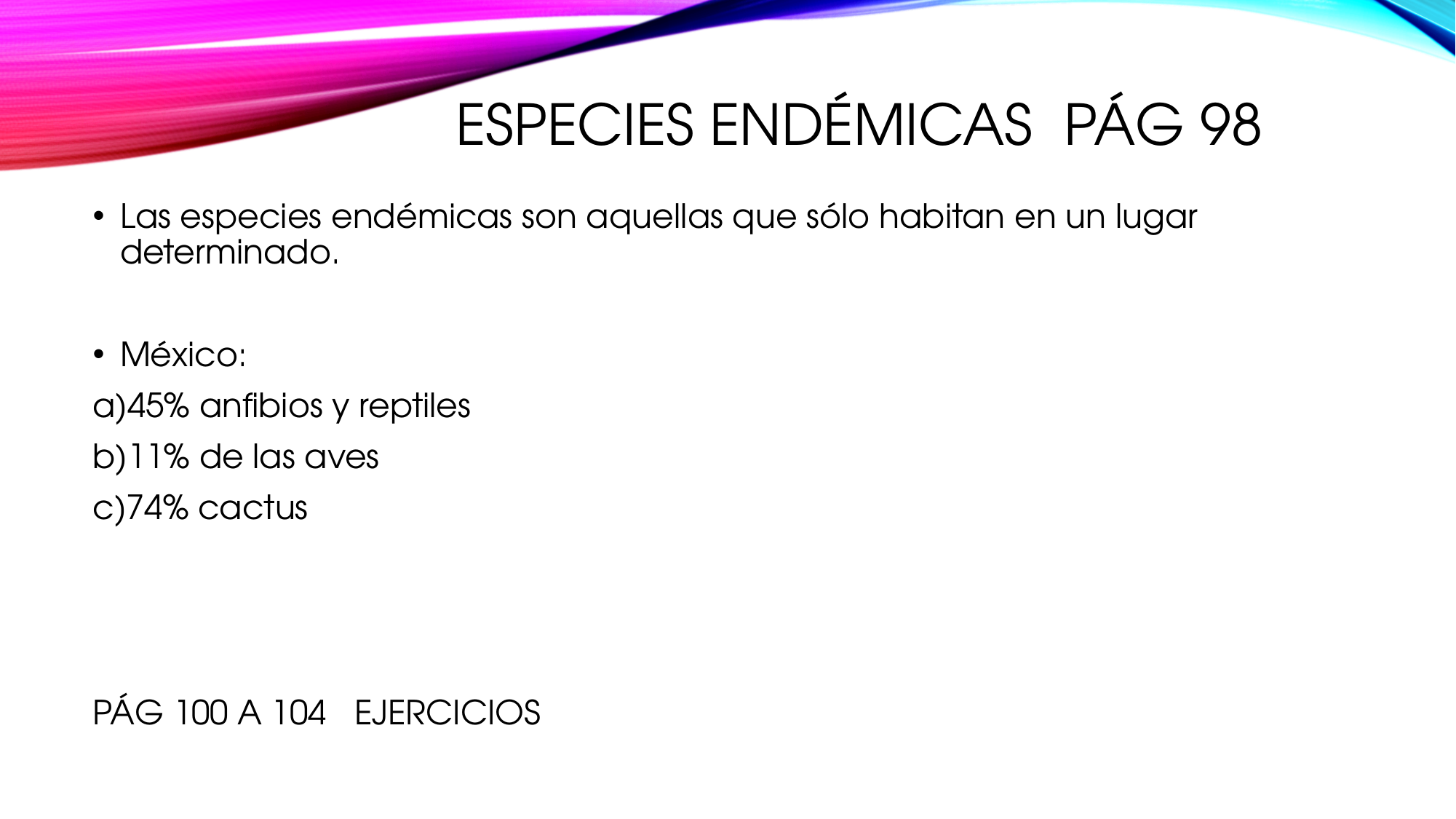

# ESPECIES ENDÉMICAS  PÁG 98
Las especies endémicas son aquellas que sólo habitan en un lugar determinado.

México:
45% anfibios y reptiles
11% de las aves
74% cactus

PÁG 100 A 104   EJERCICIOS